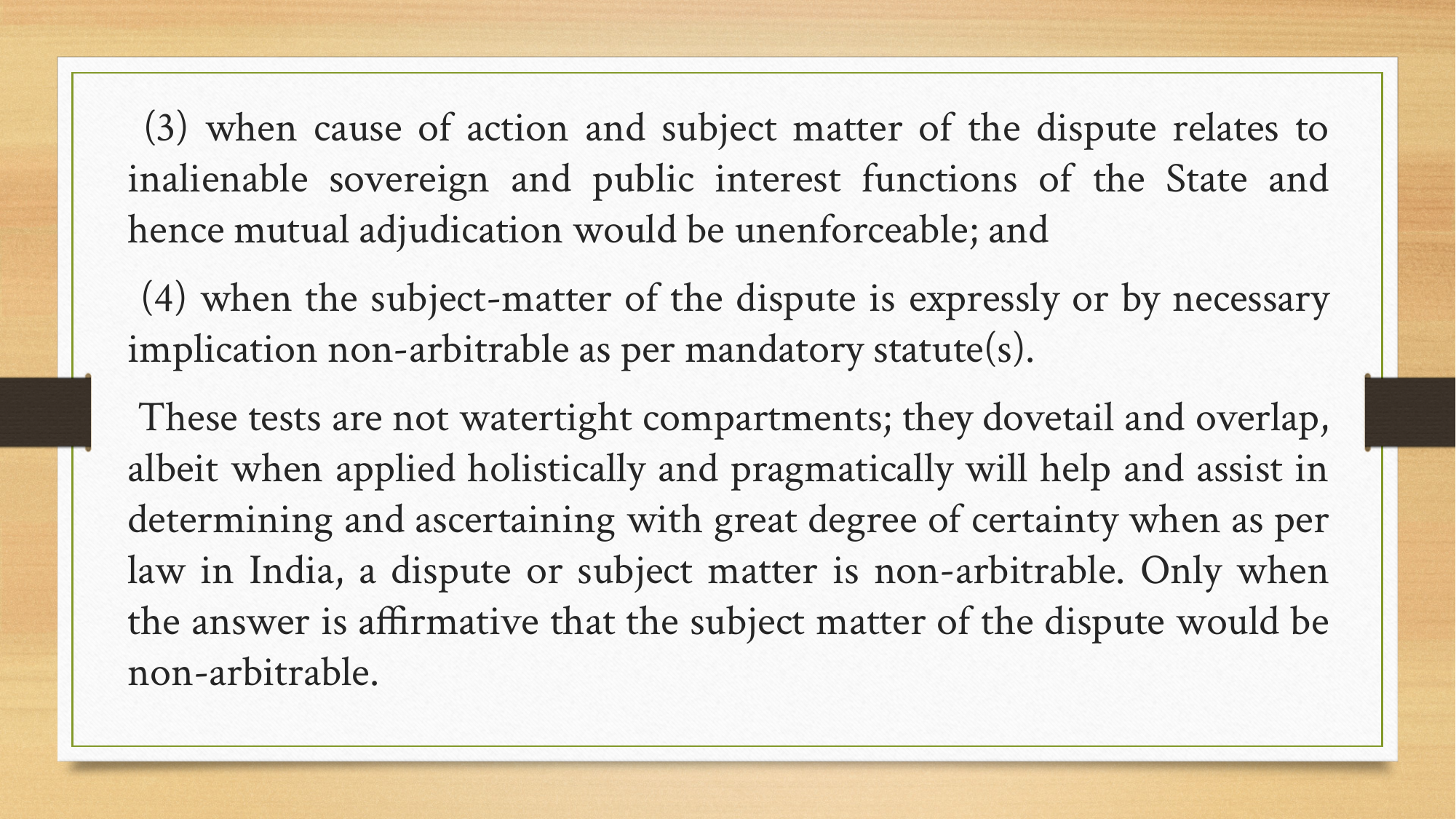

(3) when cause of action and subject matter of the dispute relates to inalienable sovereign and public interest functions of the State and hence mutual adjudication would be unenforceable; and
 (4) when the subject-matter of the dispute is expressly or by necessary implication non-arbitrable as per mandatory statute(s).
 These tests are not watertight compartments; they dovetail and overlap, albeit when applied holistically and pragmatically will help and assist in determining and ascertaining with great degree of certainty when as per law in India, a dispute or subject matter is non-arbitrable. Only when the answer is affirmative that the subject matter of the dispute would be non-arbitrable.